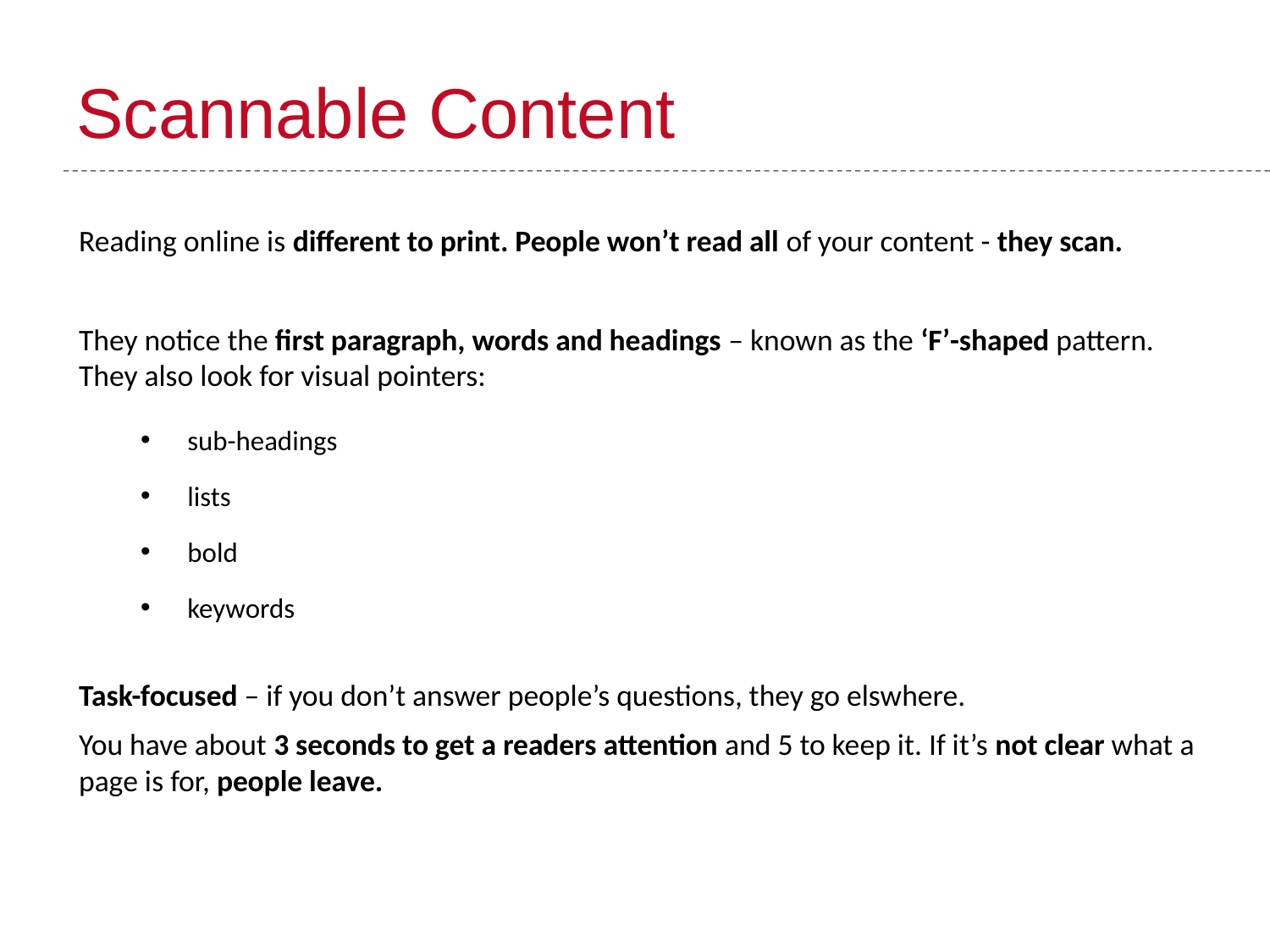

# Scannable Content

Reading online is different to print. People won’t read all of your content - they scan.

They notice the first paragraph, words and headings – known as the ‘F’-shaped pattern. They also look for visual pointers:
sub-headings
lists
bold
keywords

Task-focused – if you don’t answer people’s questions, they go elswhere.
You have about 3 seconds to get a readers attention and 5 to keep it. If it’s not clear what a page is for, people leave.